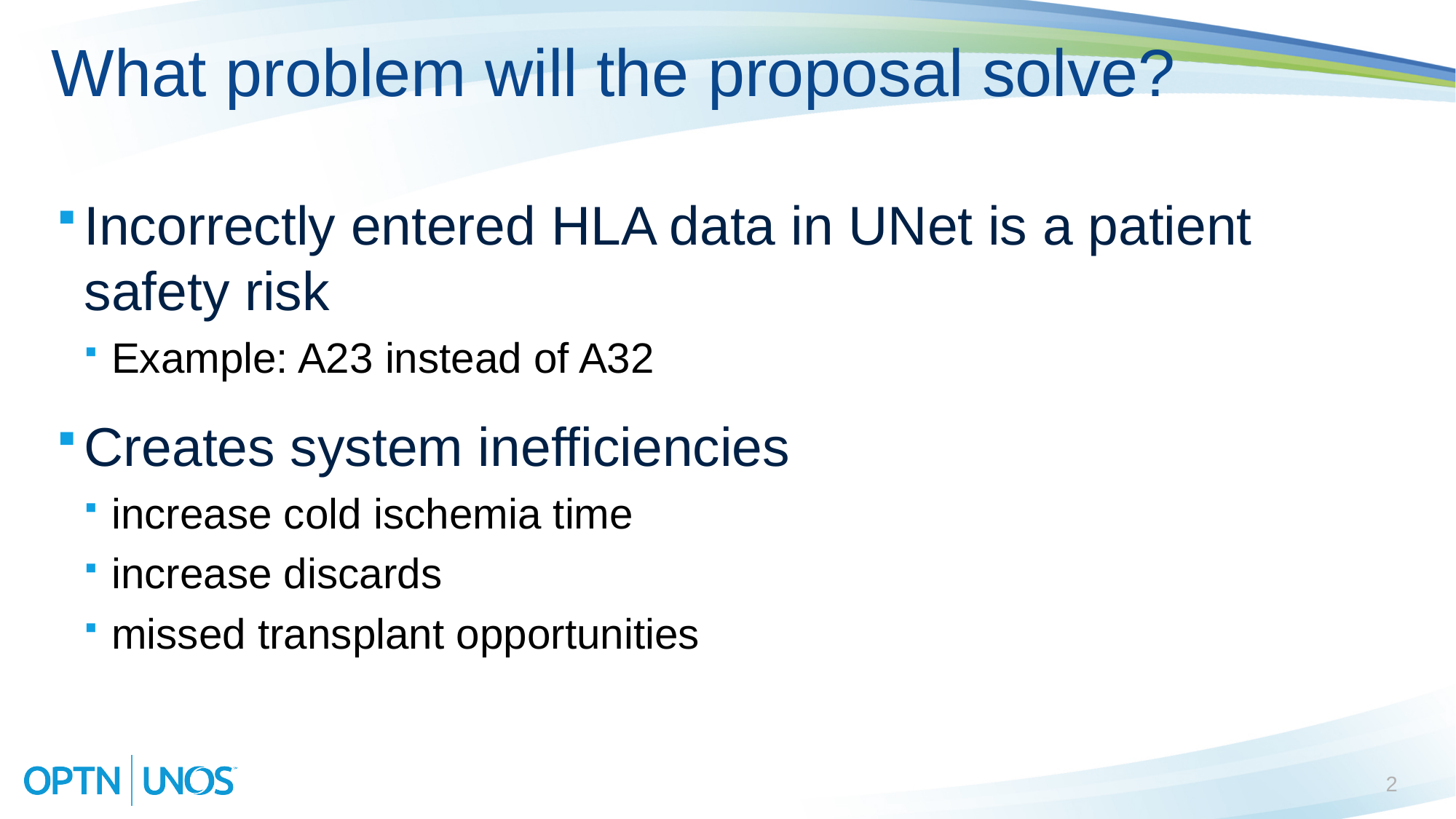

# What problem will the proposal solve?
Incorrectly entered HLA data in UNet is a patient safety risk
Example: A23 instead of A32
Creates system inefficiencies
increase cold ischemia time
increase discards
missed transplant opportunities
2